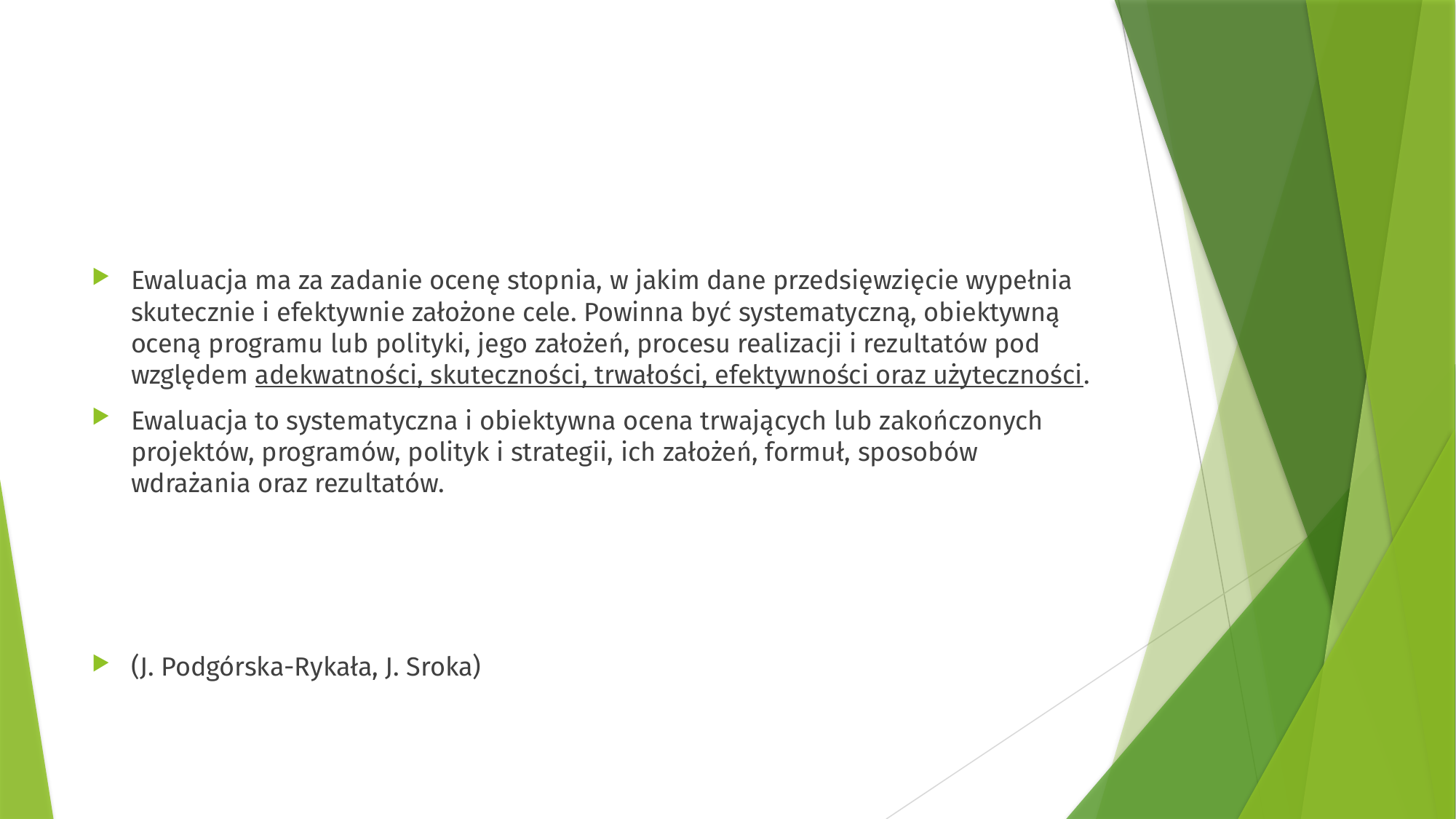

#
Ewaluacja ma za zadanie ocenę stopnia, w jakim dane przedsięwzięcie wypełnia skutecznie i efektywnie założone cele. Powinna być systematyczną, obiektywną oceną programu lub polityki, jego założeń, procesu realizacji i rezultatów pod względem adekwatności, skuteczności, trwałości, efektywności oraz użyteczności.
Ewaluacja to systematyczna i obiektywna ocena trwających lub zakończonych projektów, programów, polityk i strategii, ich założeń, formuł, sposobów wdrażania oraz rezultatów.

(J. Podgórska-Rykała, J. Sroka)